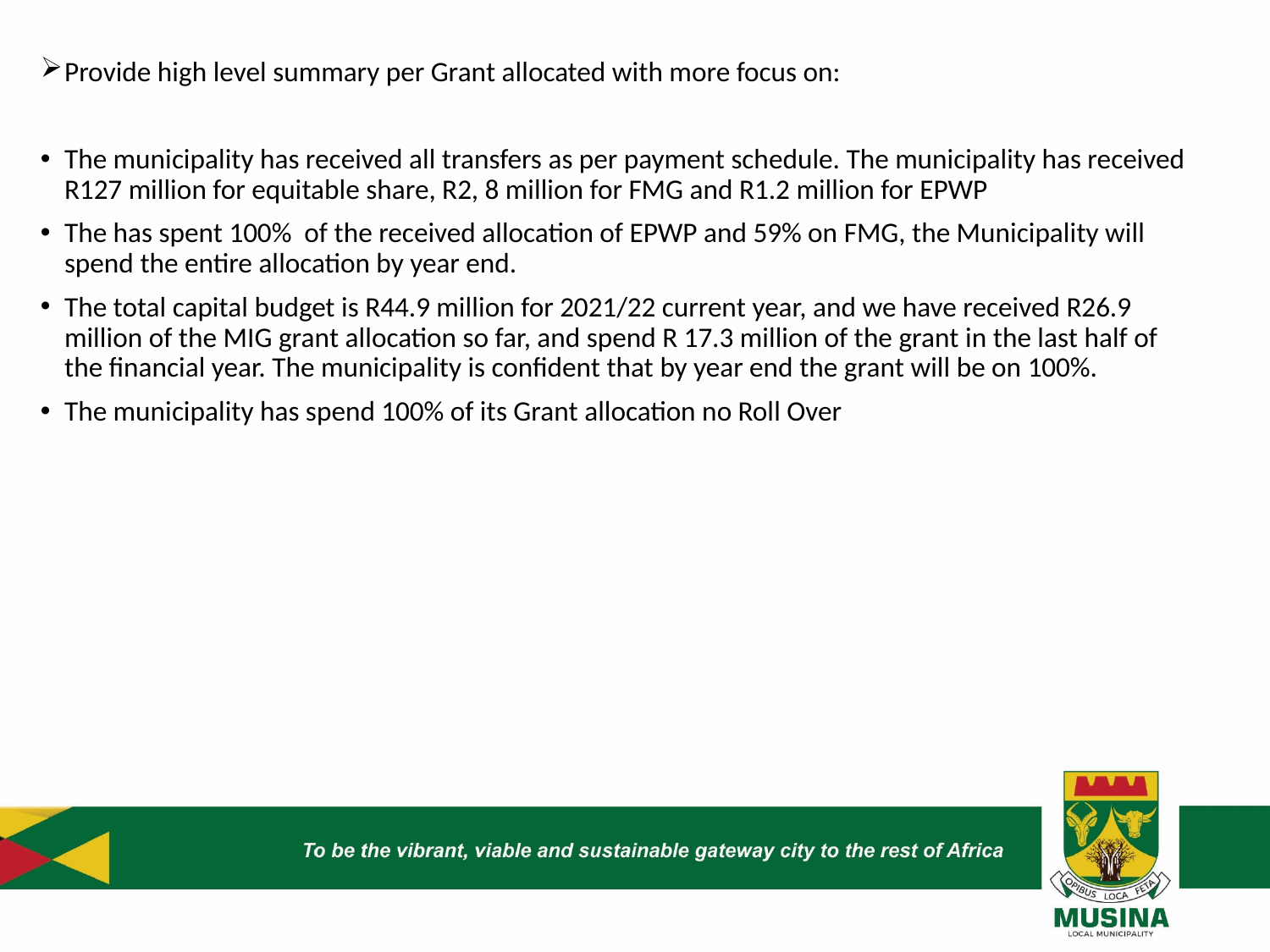

Provide high level summary per Grant allocated with more focus on:

The municipality has received all transfers as per payment schedule. The municipality has received R127 million for equitable share, R2, 8 million for FMG and R1.2 million for EPWP
The has spent 100%  of the received allocation of EPWP and 59% on FMG, the Municipality will spend the entire allocation by year end.
The total capital budget is R44.9 million for 2021/22 current year, and we have received R26.9 million of the MIG grant allocation so far, and spend R 17.3 million of the grant in the last half of the financial year. The municipality is confident that by year end the grant will be on 100%.
The municipality has spend 100% of its Grant allocation no Roll Over